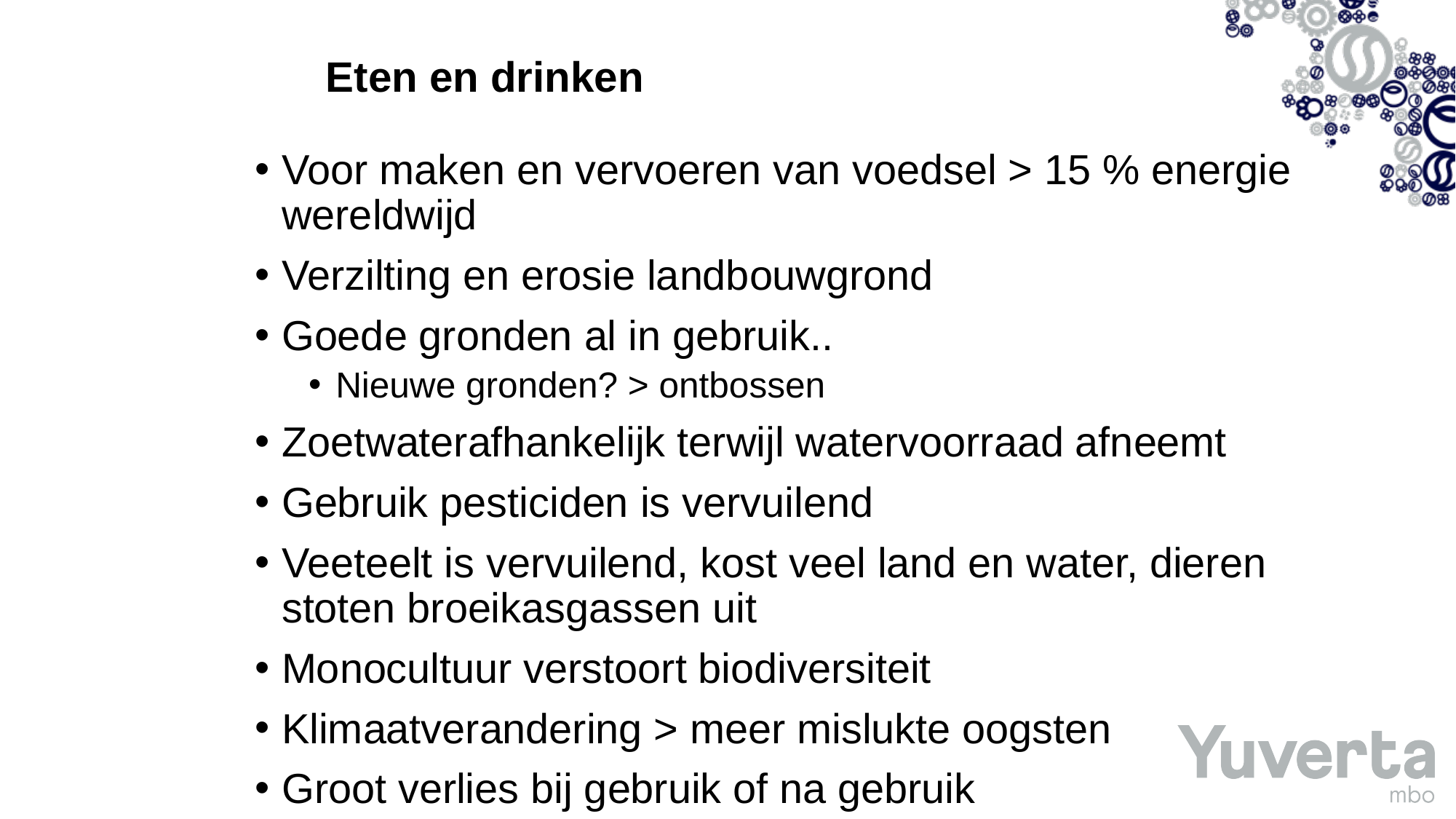

# Eten en drinken
Voor maken en vervoeren van voedsel > 15 % energie wereldwijd
Verzilting en erosie landbouwgrond
Goede gronden al in gebruik..
Nieuwe gronden? > ontbossen
Zoetwaterafhankelijk terwijl watervoorraad afneemt
Gebruik pesticiden is vervuilend
Veeteelt is vervuilend, kost veel land en water, dieren stoten broeikasgassen uit
Monocultuur verstoort biodiversiteit
Klimaatverandering > meer mislukte oogsten
Groot verlies bij gebruik of na gebruik